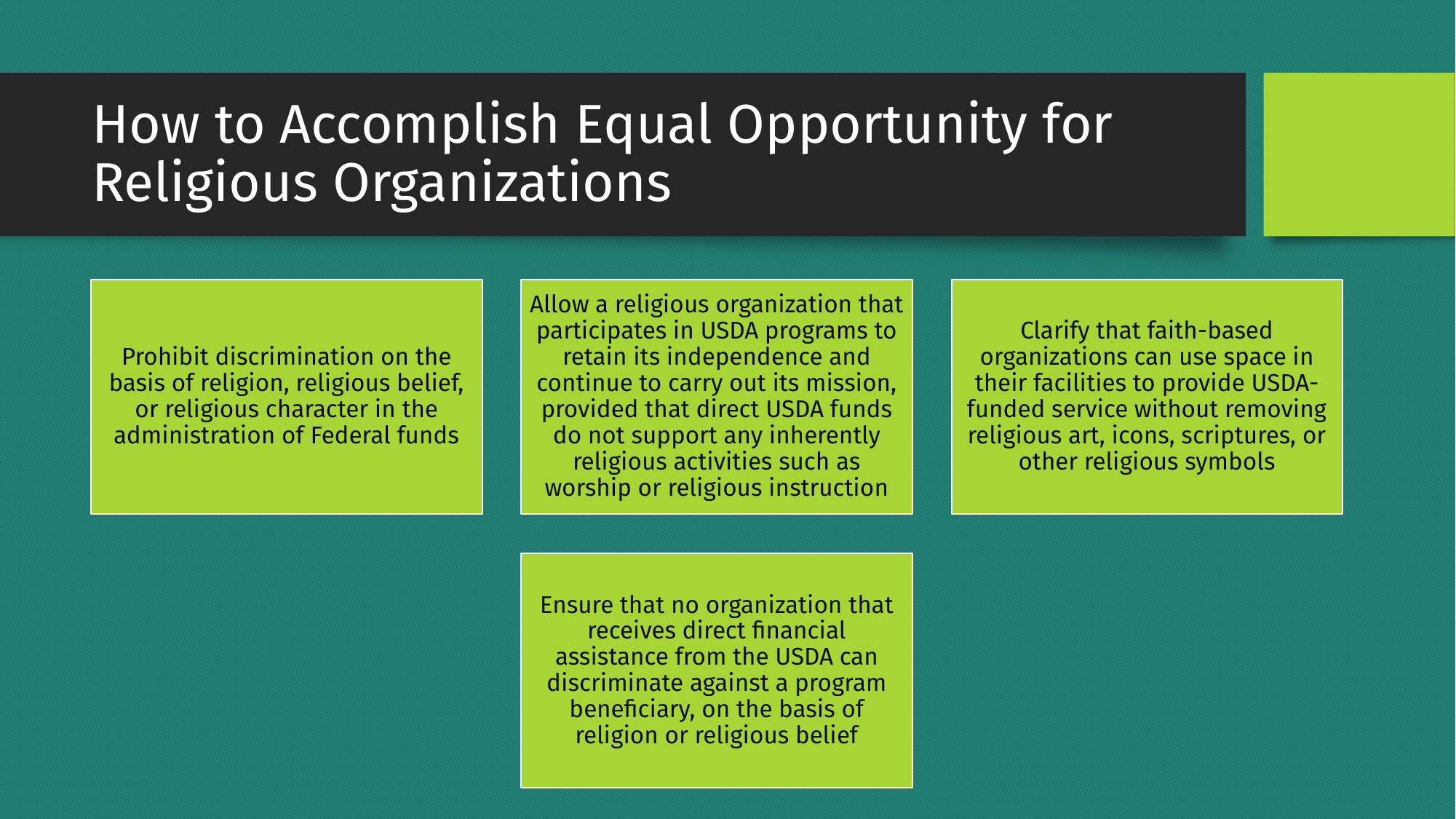

# How to Accomplish Equal Opportunity for Religious Organizations
Prohibit discrimination on the basis of religion, religious belief, or religious character in the administration of Federal funds
Allow a religious organization that participates in USDA programs to retain its independence and continue to carry out its mission, provided that direct USDA funds do not support any inherently religious activities such as worship or religious instruction
Clarify that faith-based organizations can use space in their facilities to provide USDA-funded service without removing religious art, icons, scriptures, or other religious symbols
Ensure that no organization that receives direct financial assistance from the USDA can discriminate against a program beneficiary, on the basis of religion or religious belief